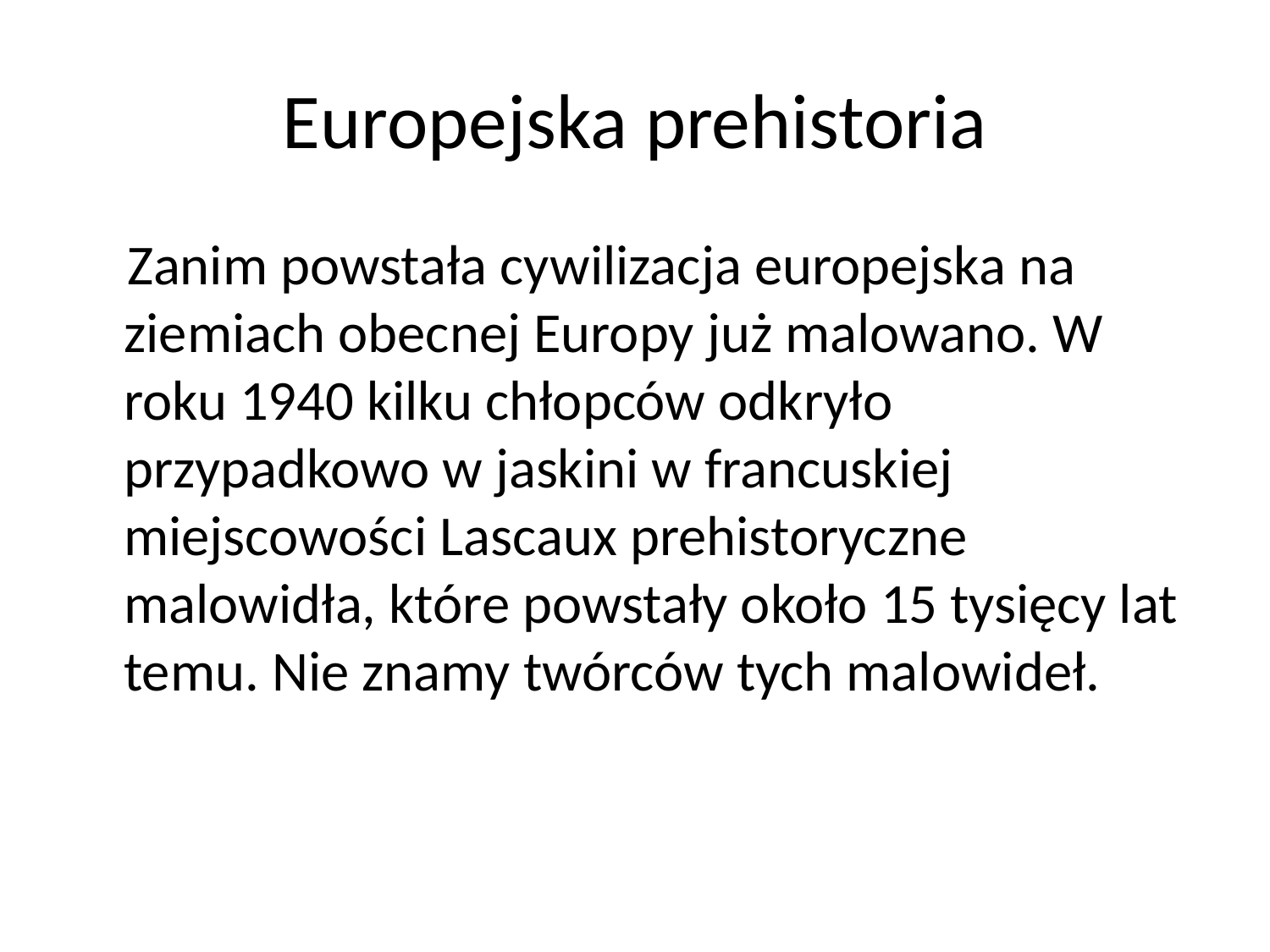

# Europejska prehistoria
    Zanim powstała cywilizacja europejska na ziemiach obecnej Europy już malowano. W roku 1940 kilku chłopców odkryło przypadkowo w jaskini w francuskiej miejscowości Lascaux prehistoryczne malowidła, które powstały około 15 tysięcy lat temu. Nie znamy twórców tych malowideł.